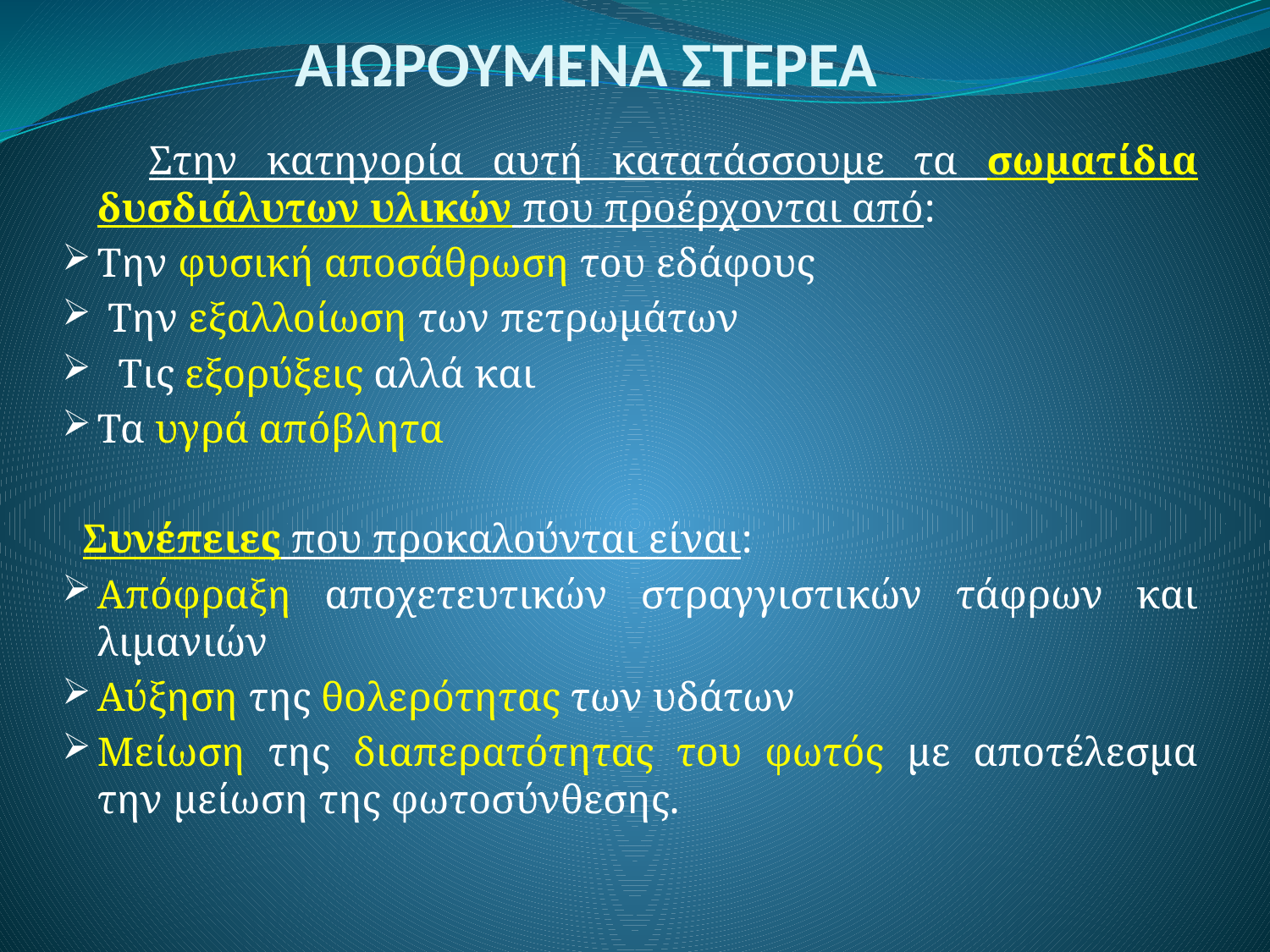

# ΑΙΩΡΟΥΜΕΝΑ ΣΤΕΡΕΑ
   Στην κατηγορία αυτή κατατάσσουμε τα σωματίδια δυσδιάλυτων υλικών που προέρχονται από:
Την φυσική αποσάθρωση του εδάφους
 Την εξαλλοίωση των πετρωμάτων
  Τις εξορύξεις αλλά και
Τα υγρά απόβλητα

  Συνέπειες που προκαλούνται είναι:
Απόφραξη αποχετευτικών στραγγιστικών τάφρων και λιμανιών
Αύξηση της θολερότητας των υδάτων
Μείωση της διαπερατότητας του φωτός με αποτέλεσμα την μείωση της φωτοσύνθεσης.